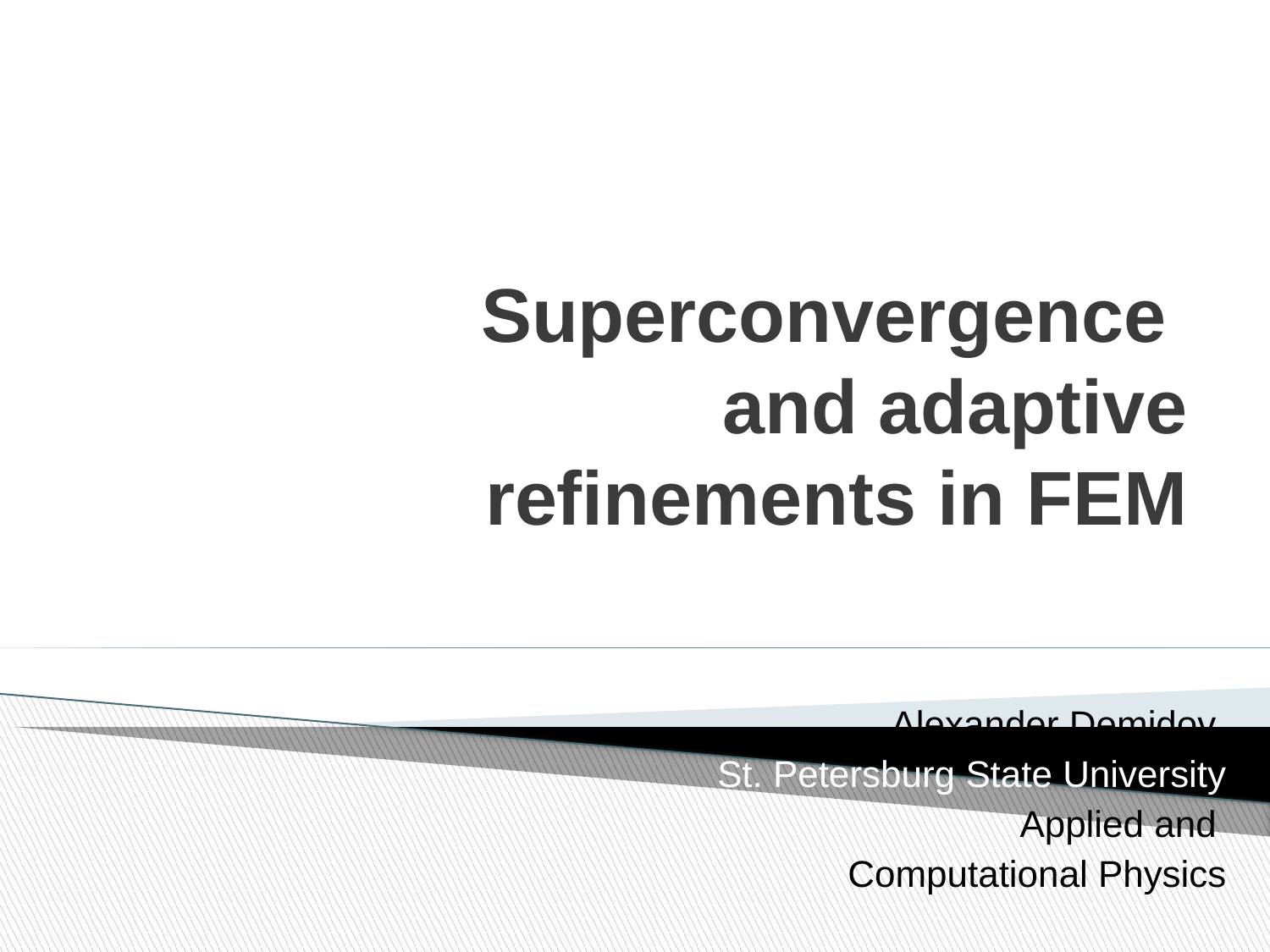

# Superconvergence  and adaptive refinements in FEM
Alexander Demidov
St. Petersburg State University
Applied and
Computational Physics